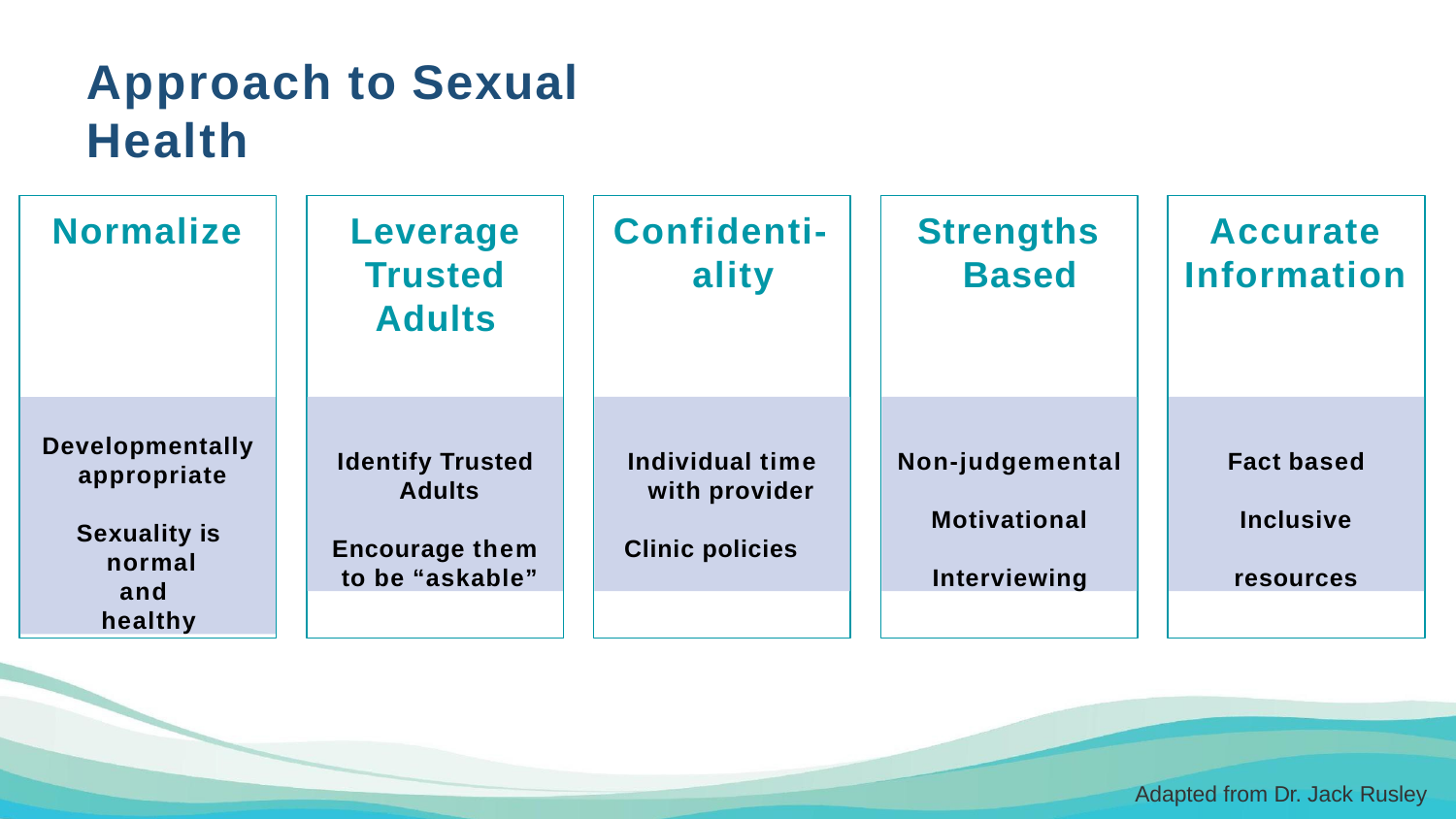

# Approach to Sexual Health

Normalize
Leverage  Trusted  Adults
Confidenti-  ality
Strengths  Based
Accurate  Information

Developmentally  appropriate
Sexuality is  normal and  healthy

Identify Trusted  Adults
Encourage them  to be “askable”

Individual time  with provider
Clinic policies

Non-judgemental
Motivational  Interviewing

Fact based
Inclusive  resources

Adapted from Dr. Jack Rusley